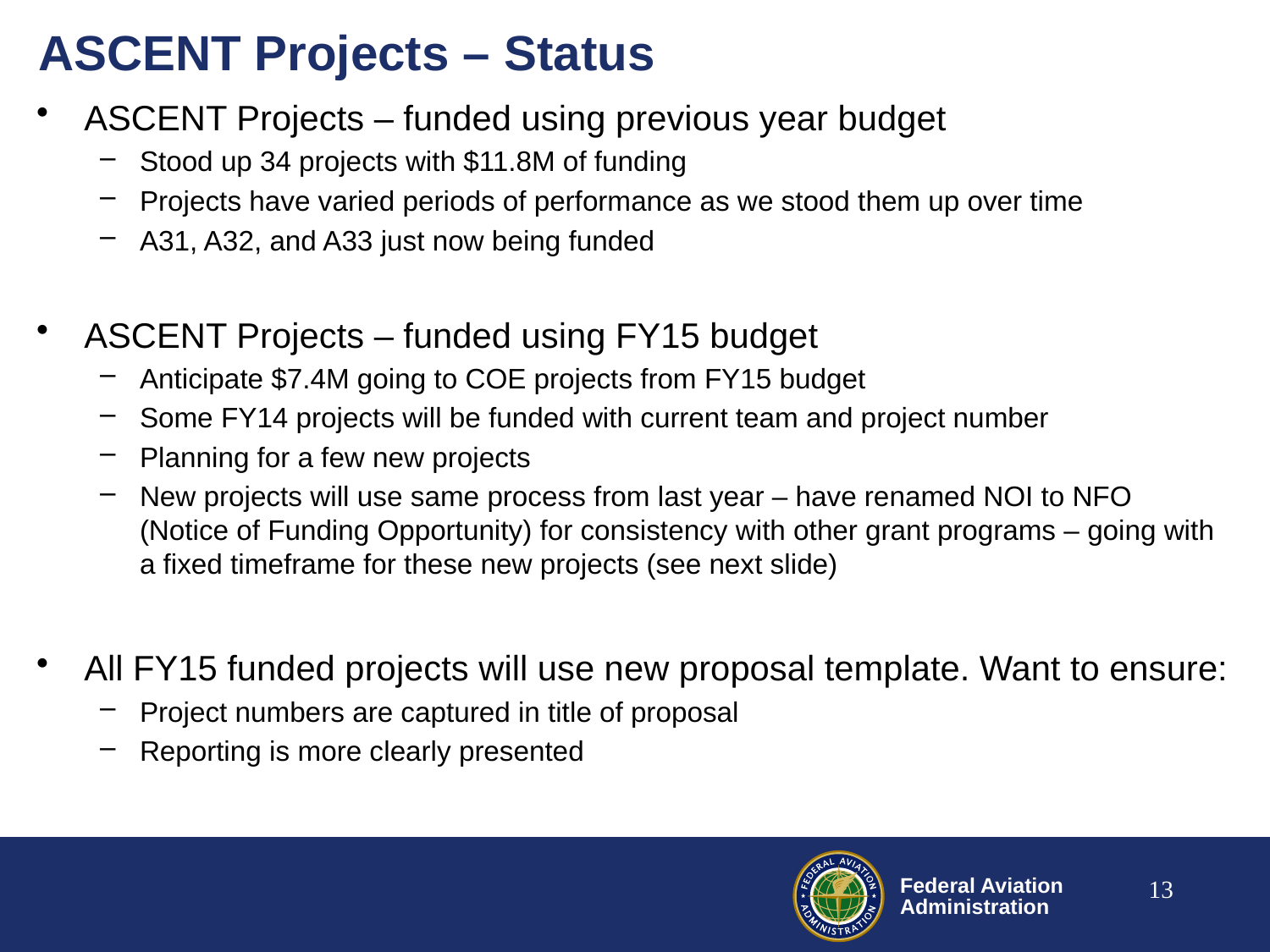

# ASCENT Projects – Status
ASCENT Projects – funded using previous year budget
Stood up 34 projects with $11.8M of funding
Projects have varied periods of performance as we stood them up over time
A31, A32, and A33 just now being funded

ASCENT Projects – funded using FY15 budget
Anticipate $7.4M going to COE projects from FY15 budget
Some FY14 projects will be funded with current team and project number
Planning for a few new projects
New projects will use same process from last year – have renamed NOI to NFO (Notice of Funding Opportunity) for consistency with other grant programs – going with a fixed timeframe for these new projects (see next slide)

All FY15 funded projects will use new proposal template. Want to ensure:
Project numbers are captured in title of proposal
Reporting is more clearly presented
13